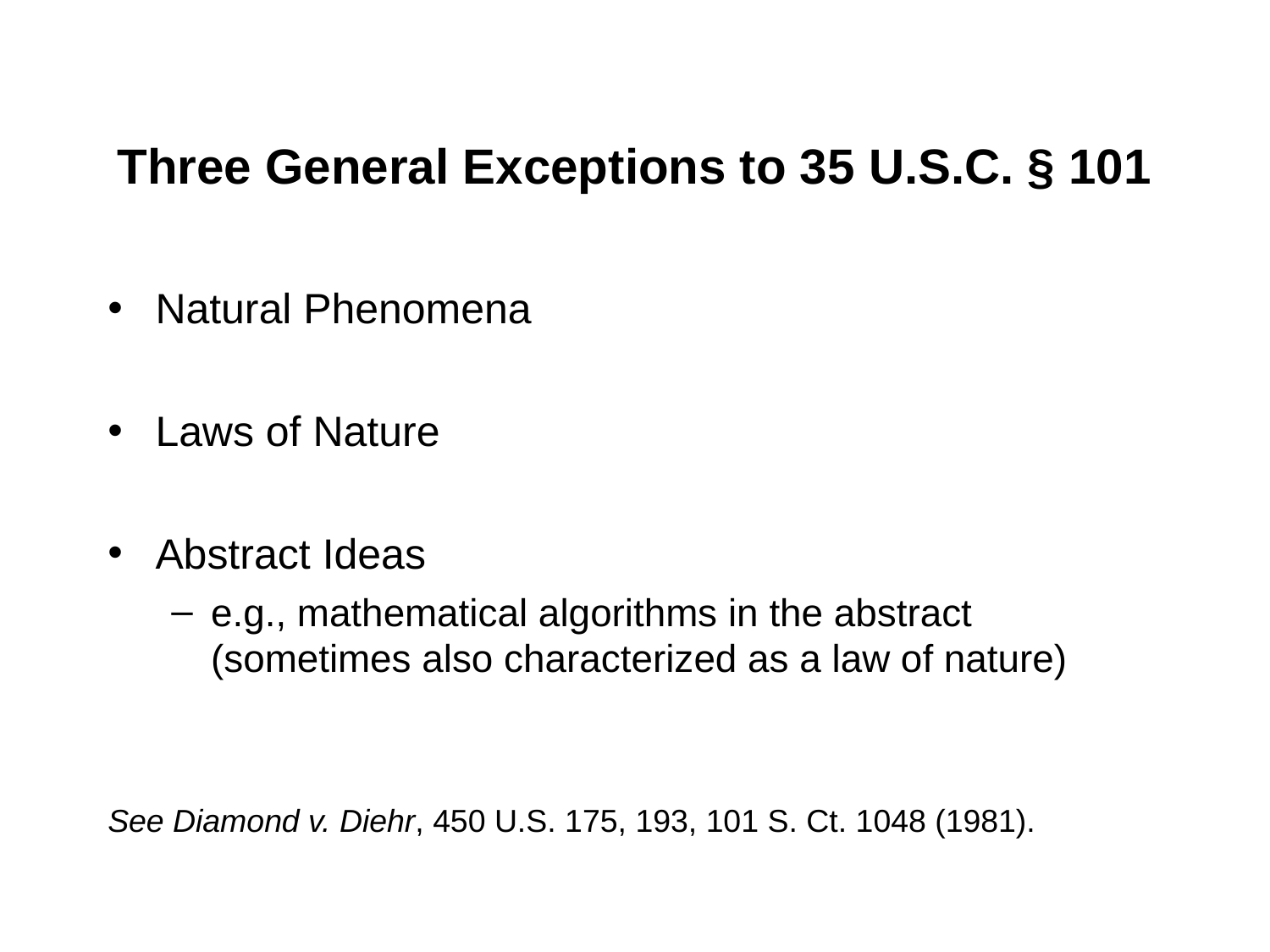

# Three General Exceptions to 35 U.S.C. § 101
Natural Phenomena

Laws of Nature

Abstract Ideas
e.g., mathematical algorithms in the abstract (sometimes also characterized as a law of nature)

See Diamond v. Diehr, 450 U.S. 175, 193, 101 S. Ct. 1048 (1981).
9